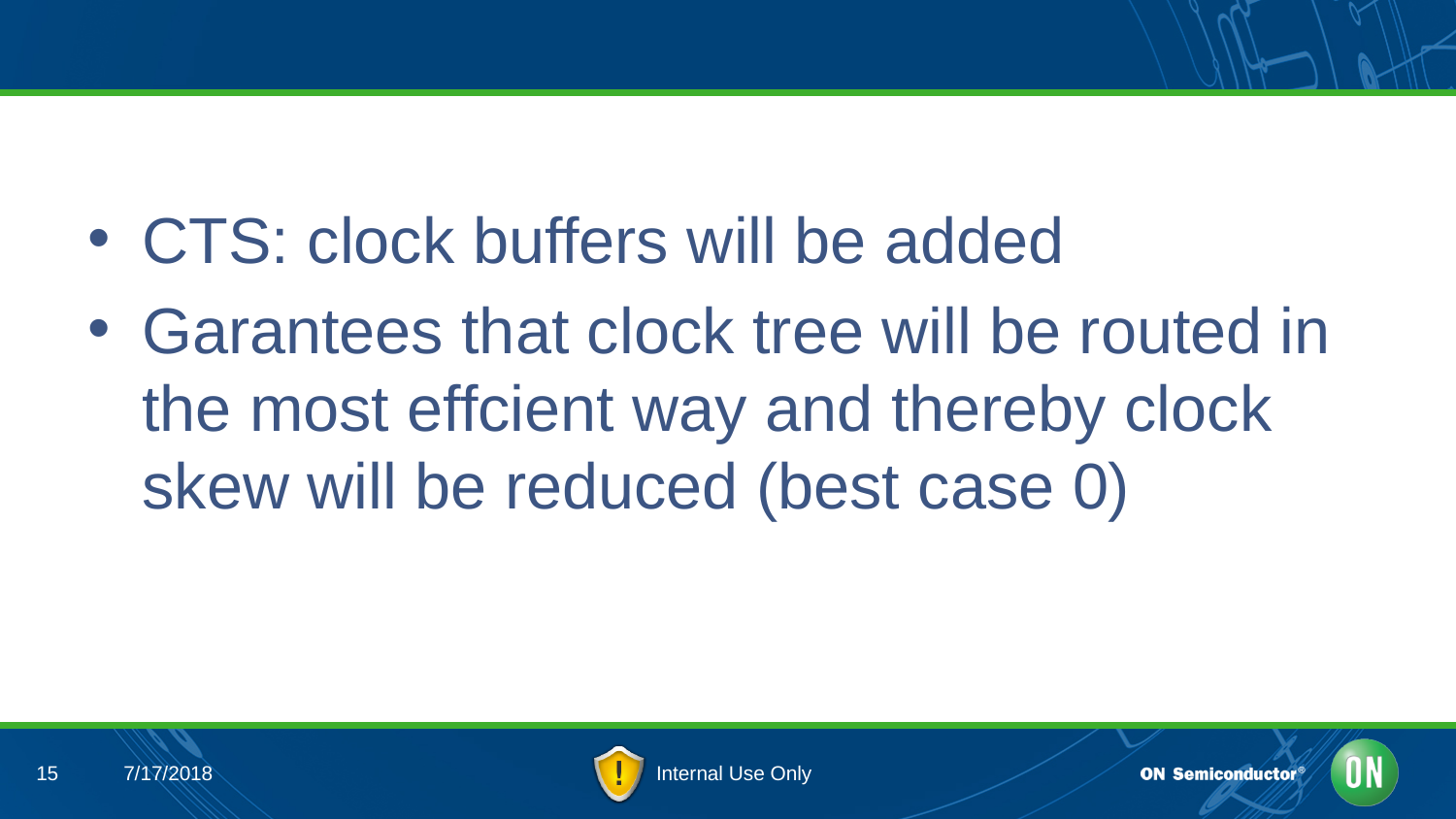

#
CTS: clock buffers will be added
Garantees that clock tree will be routed in the most effcient way and thereby clock skew will be reduced (best case 0)